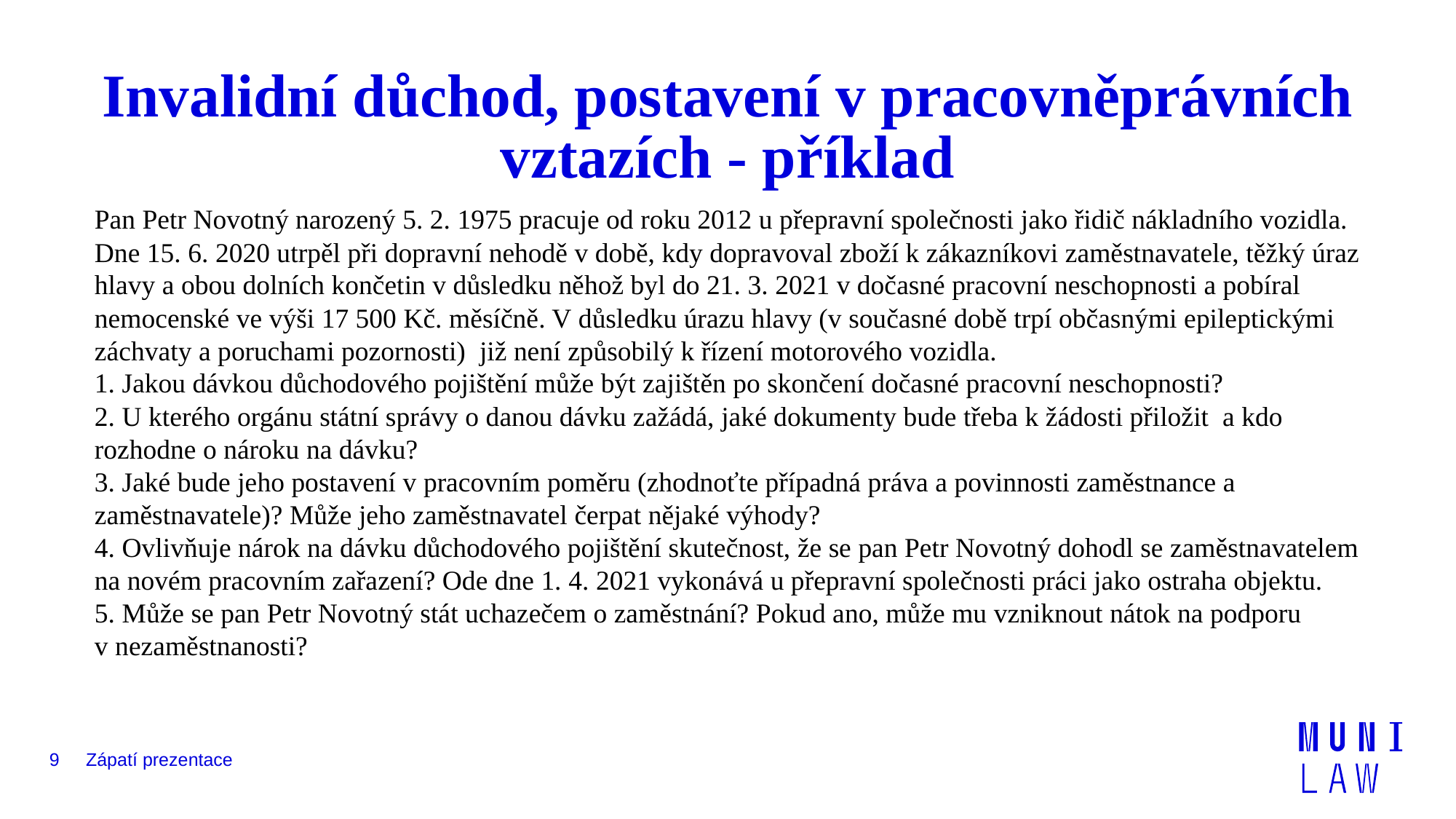

# Invalidní důchod, postavení v pracovněprávních vztazích - příklad
Pan Petr Novotný narozený 5. 2. 1975 pracuje od roku 2012 u přepravní společnosti jako řidič nákladního vozidla. Dne 15. 6. 2020 utrpěl při dopravní nehodě v době, kdy dopravoval zboží k zákazníkovi zaměstnavatele, těžký úraz hlavy a obou dolních končetin v důsledku něhož byl do 21. 3. 2021 v dočasné pracovní neschopnosti a pobíral nemocenské ve výši 17 500 Kč. měsíčně. V důsledku úrazu hlavy (v současné době trpí občasnými epileptickými záchvaty a poruchami pozornosti)  již není způsobilý k řízení motorového vozidla.
1. Jakou dávkou důchodového pojištění může být zajištěn po skončení dočasné pracovní neschopnosti?
2. U kterého orgánu státní správy o danou dávku zažádá, jaké dokumenty bude třeba k žádosti přiložit  a kdo rozhodne o nároku na dávku?
3. Jaké bude jeho postavení v pracovním poměru (zhodnoťte případná práva a povinnosti zaměstnance a zaměstnavatele)? Může jeho zaměstnavatel čerpat nějaké výhody?
4. Ovlivňuje nárok na dávku důchodového pojištění skutečnost, že se pan Petr Novotný dohodl se zaměstnavatelem na novém pracovním zařazení? Ode dne 1. 4. 2021 vykonává u přepravní společnosti práci jako ostraha objektu.
5. Může se pan Petr Novotný stát uchazečem o zaměstnání? Pokud ano, může mu vzniknout nátok na podporu v nezaměstnanosti?

9
Zápatí prezentace